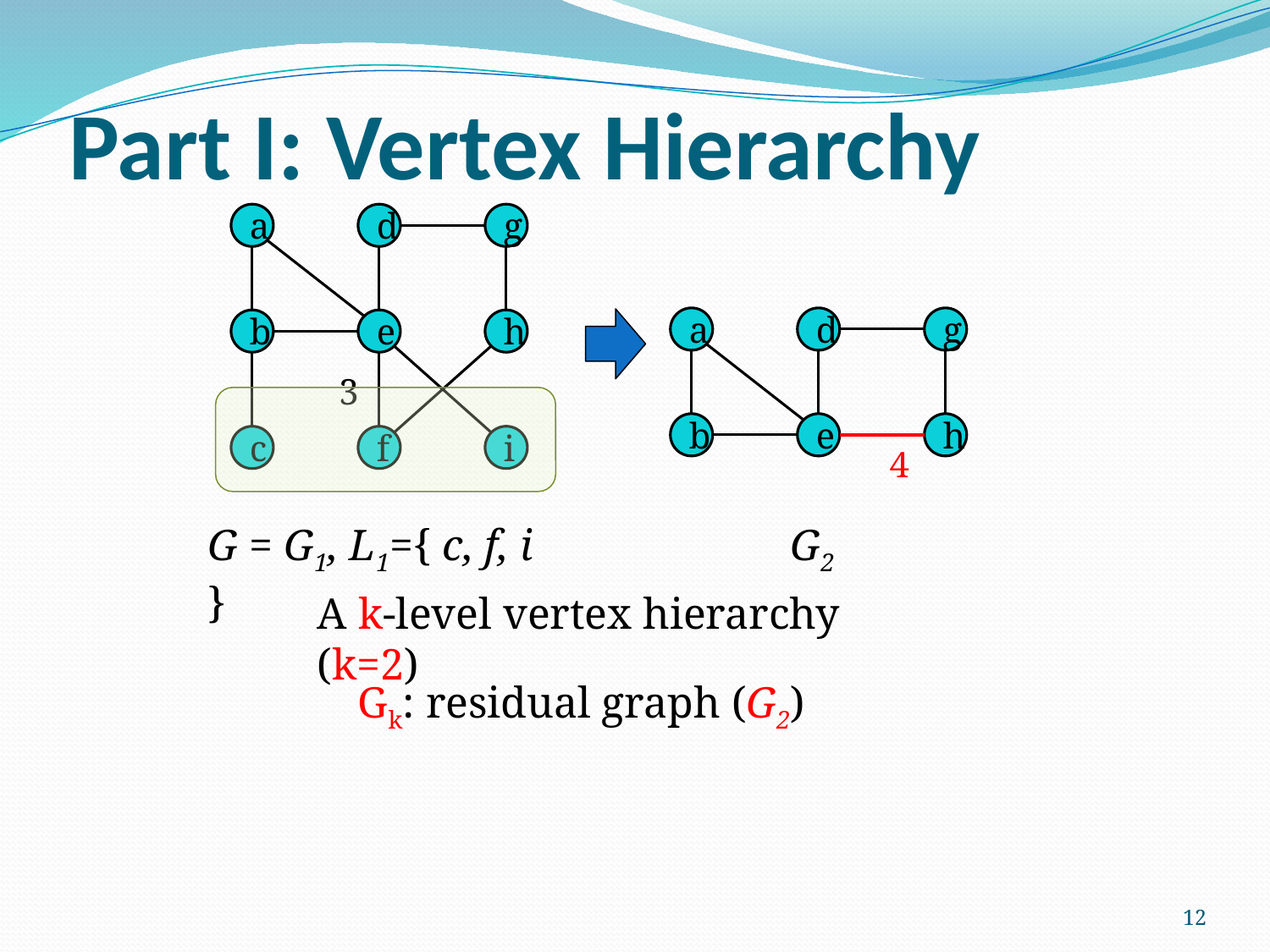

# Part I: Vertex Hierarchy
a
d
g
b
e
h
c
f
i
3
a
d
g
b
e
h

4
G = G1, L1={ c, f, i }
G2
A k-level vertex hierarchy (k=2)
Gk: residual graph (G2)
12